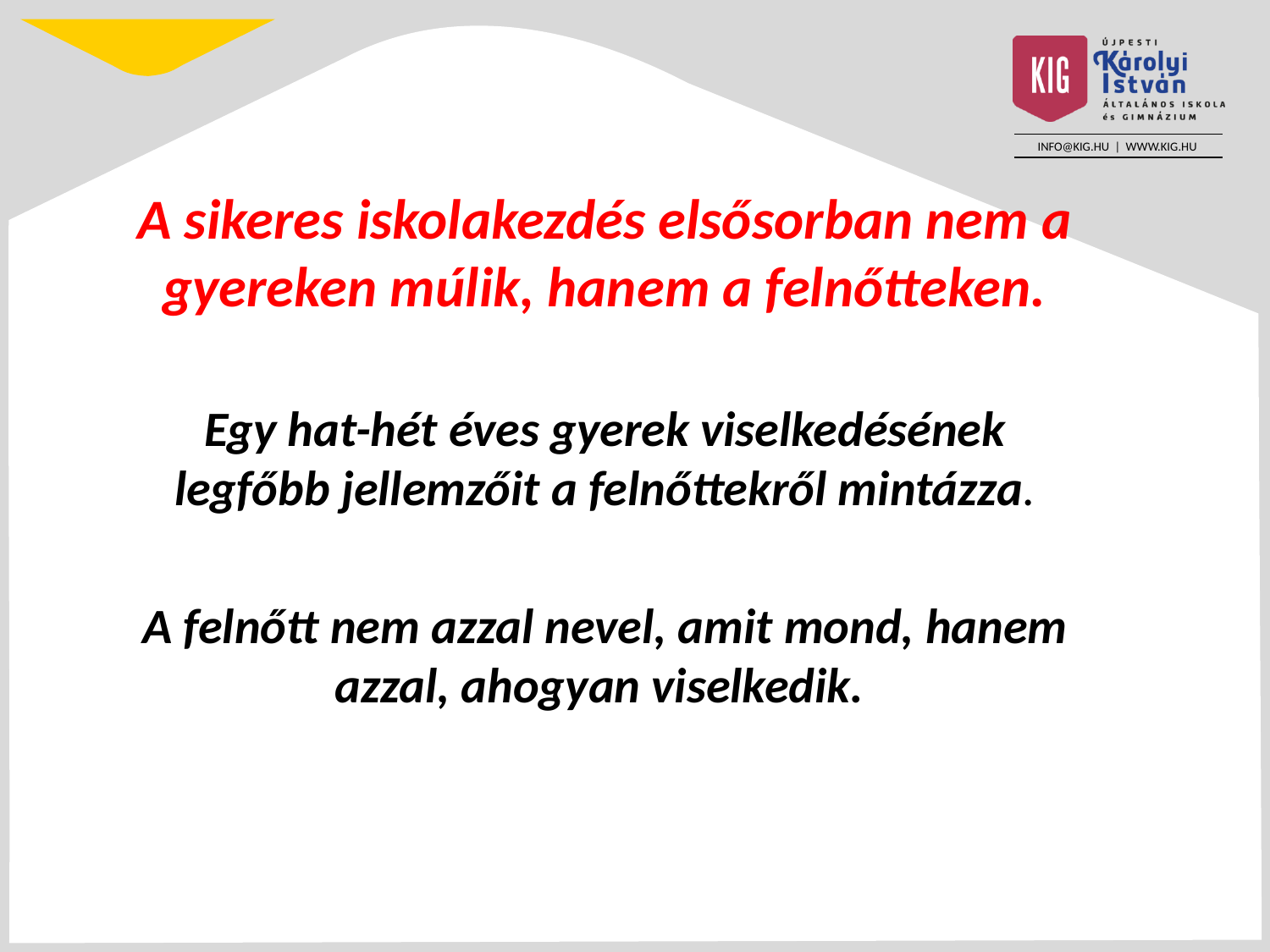

A sikeres iskolakezdés elsősorban nem a gyereken múlik, hanem a felnőtteken.

Egy hat-hét éves gyerek viselkedésének legfőbb jellemzőit a felnőttekről mintázza.

A felnőtt nem azzal nevel, amit mond, hanem azzal, ahogyan viselkedik.